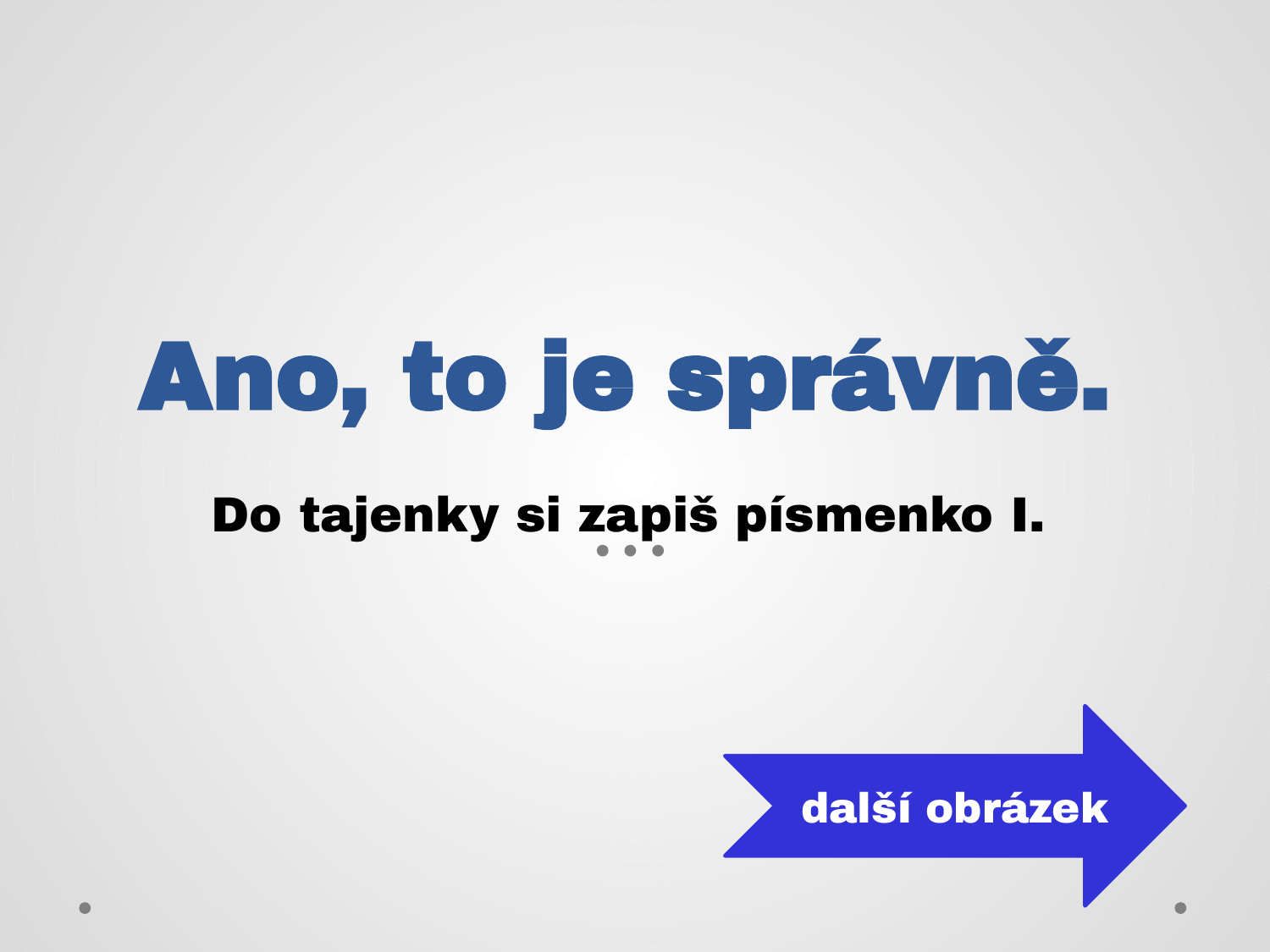

# Ano, to je správně.
Do tajenky si zapiš písmenko I.

další obrázek